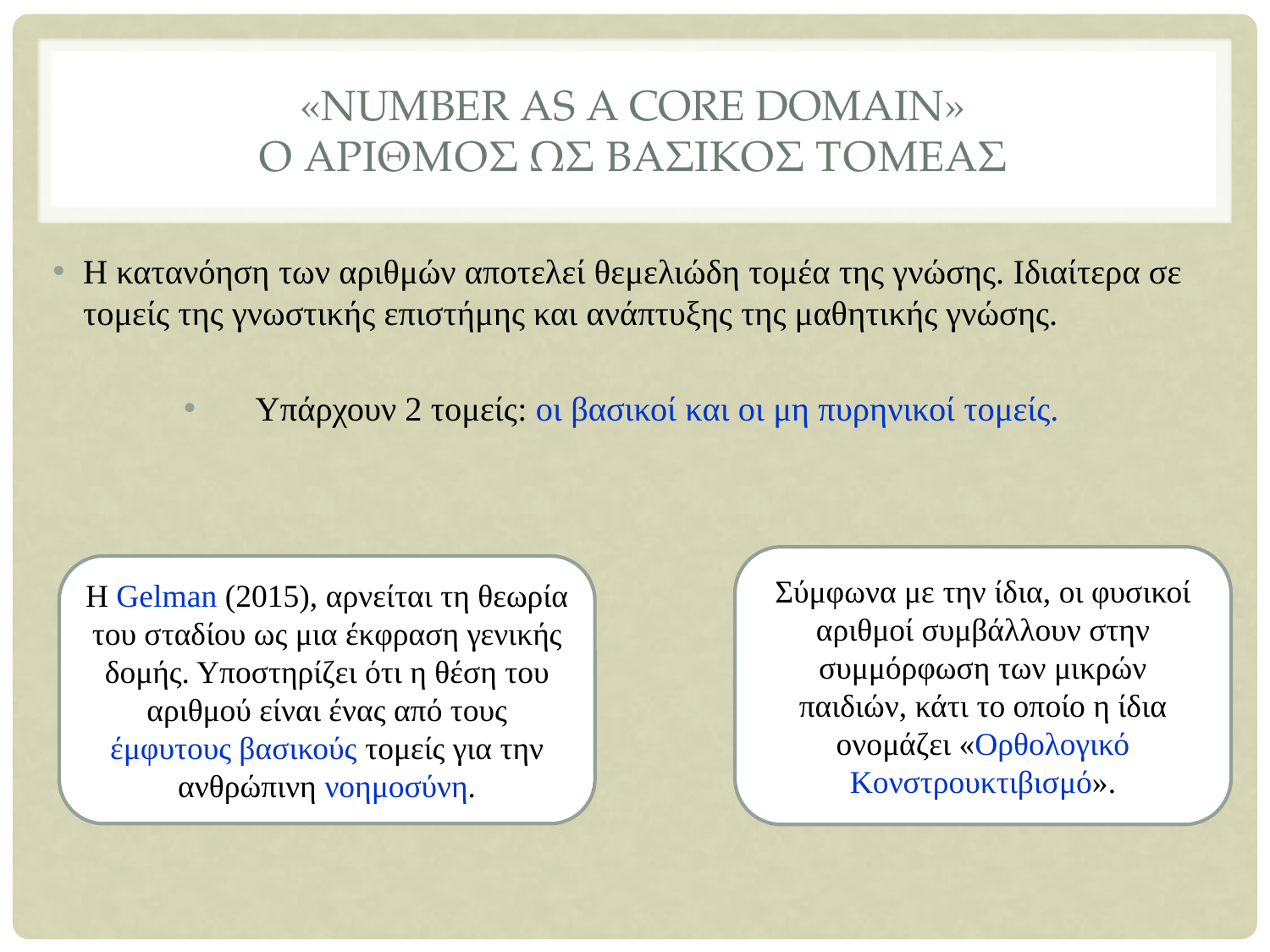

# «NUMBER AS A CORE DOMAIN» Ο ΑΡΙΘΜΟΣ ΩΣ ΒΑΣΙΚΟΣ ΤΟΜΕΑΣ
Η κατανόηση των αριθμών αποτελεί θεμελιώδη τομέα της γνώσης. Ιδιαίτερα σε τομείς της γνωστικής επιστήμης και ανάπτυξης της μαθητικής γνώσης.

Υπάρχουν 2 τομείς: οι βασικοί και οι μη πυρηνικοί τομείς.

Σύμφωνα με την ίδια, οι φυσικοί αριθμοί συμβάλλουν στην συμμόρφωση των μικρών παιδιών, κάτι το οποίο η ίδια ονομάζει «Ορθολογικό Κονστρουκτιβισμό».
H Gelman (2015), αρνείται τη θεωρία του σταδίου ως μια έκφραση γενικής δομής. Υποστηρίζει ότι η θέση του αριθμού είναι ένας από τους έμφυτους βασικούς τομείς για την ανθρώπινη νοημοσύνη.